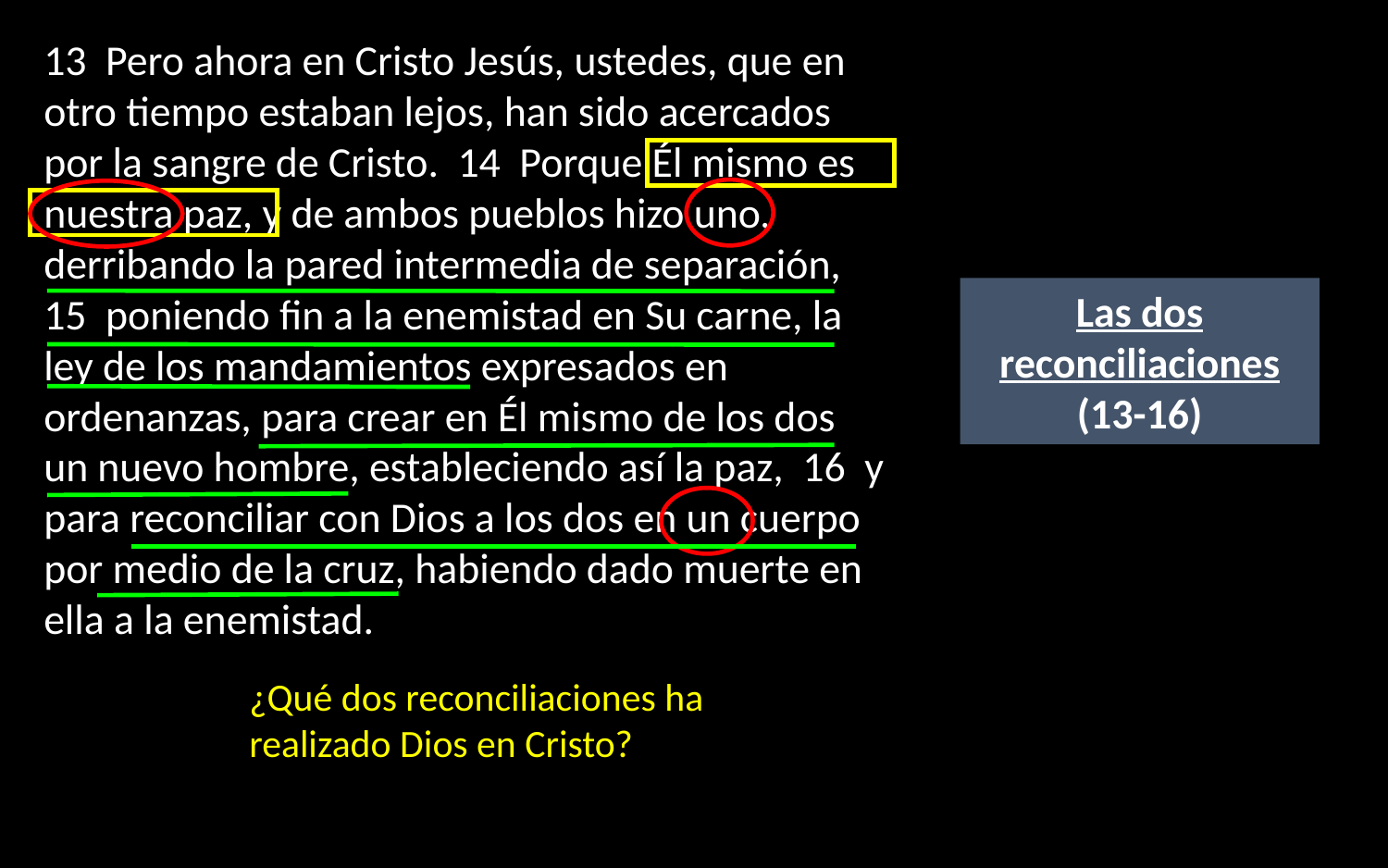

13  Pero ahora en Cristo Jesús, ustedes, que en otro tiempo estaban lejos, han sido acercados por la sangre de Cristo.  14  Porque Él mismo es nuestra paz, y de ambos pueblos hizo uno, derribando la pared intermedia de separación,  15  poniendo fin a la enemistad en Su carne, la ley de los mandamientos expresados en ordenanzas, para crear en Él mismo de los dos un nuevo hombre, estableciendo así la paz,  16  y para reconciliar con Dios a los dos en un cuerpo por medio de la cruz, habiendo dado muerte en ella a la enemistad.

Las dos reconciliaciones
(13-16)

¿Qué dos reconciliaciones ha realizado Dios en Cristo?